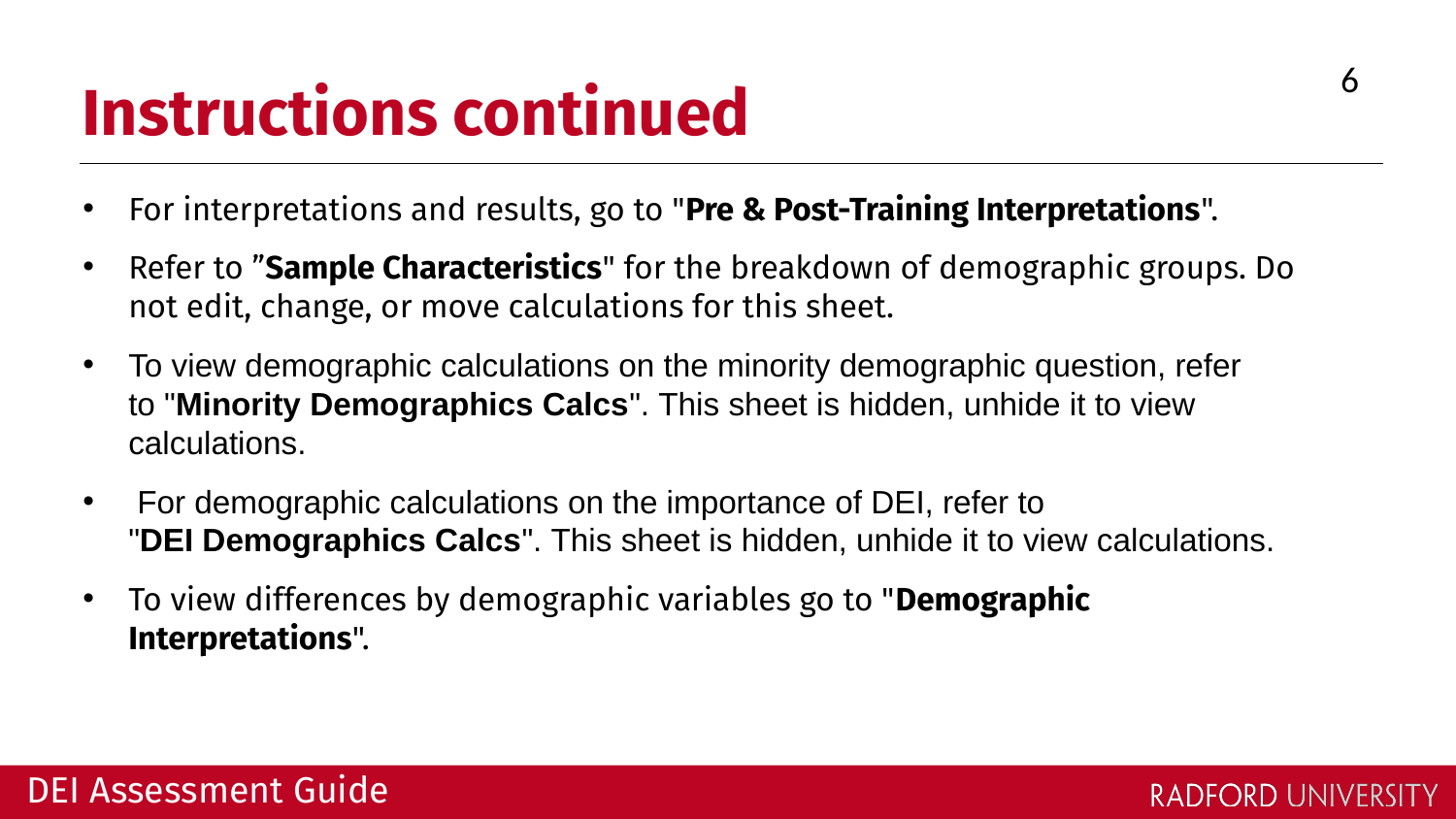

6
# Instructions continued

For interpretations and results, go to "Pre & Post-Training Interpretations".
Refer to ”Sample Characteristics" for the breakdown of demographic groups. Do not edit, change, or move calculations for this sheet.
To view demographic calculations on the minority demographic question, refer to "Minority Demographics Calcs". This sheet is hidden, unhide it to view calculations.​
 For demographic calculations on the importance of DEI, refer to "DEI Demographics Calcs". This sheet is hidden, unhide it to view calculations.
To view differences by demographic variables go to "Demographic Interpretations".
DEI Assessment Guide